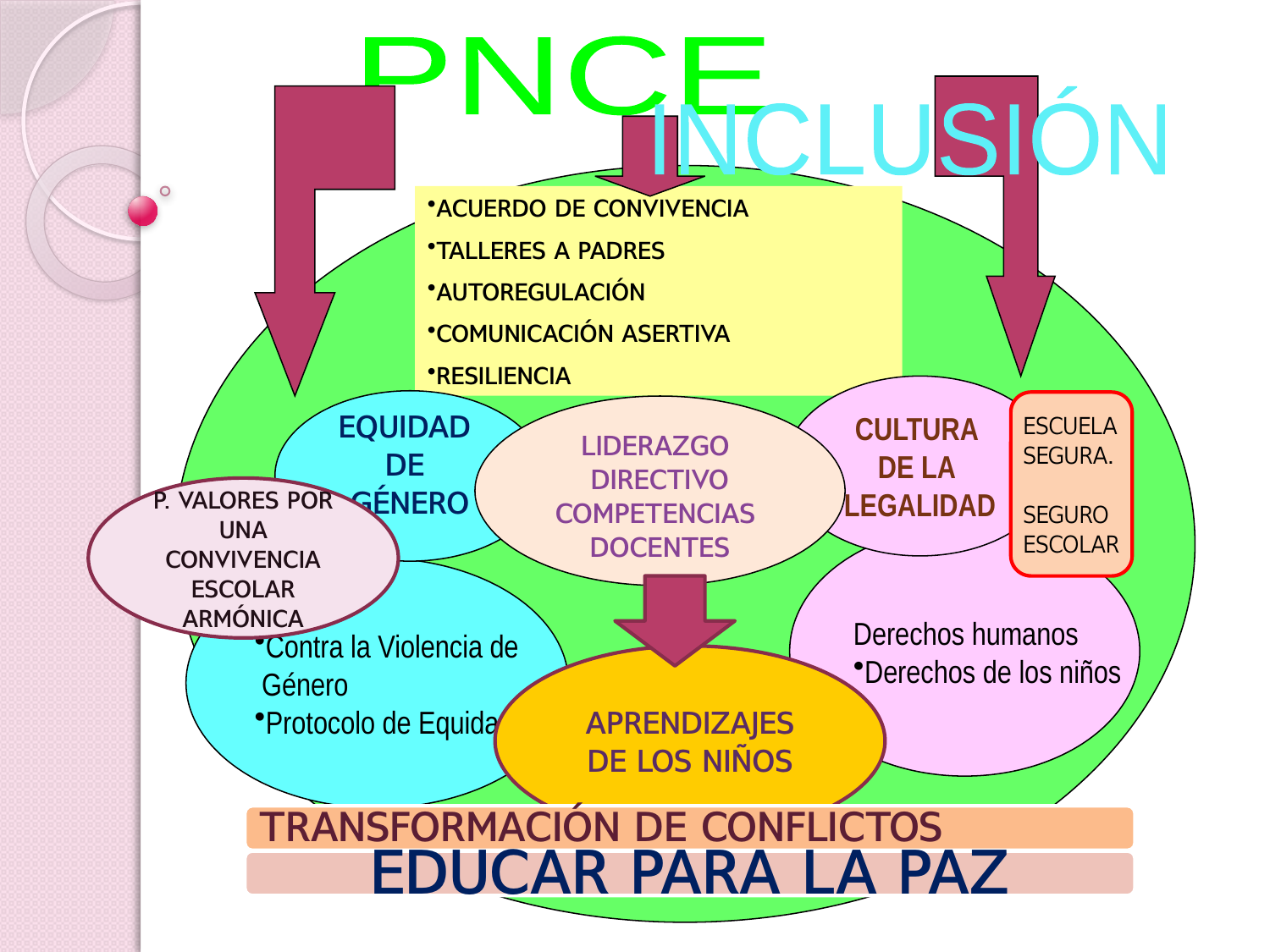

PNCE

INCLUSIÓN

ACUERDO DE CONVIVENCIA
TALLERES A PADRES
AUTOREGULACIÓN
COMUNICACIÓN ASERTIVA
RESILIENCIA
CULTURA
DE LA
LEGALIDAD
EQUIDAD
DE
GÉNERO

LIDERAZGO
DIRECTIVO
  COMPETENCIAS
DOCENTES

ESCUELA SEGURA.

SEGURO ESCOLAR
P. VALORES POR UNA CONVIVENCIA ESCOLAR ARMÓNICA
Derechos humanos
Derechos de los niños

Contra la Violencia de
 Género
Protocolo de Equidad de Género

APRENDIZAJES DE LOS NIÑOS
TRANSFORMACIÓN DE CONFLICTOS
EDUCAR PARA LA PAZ